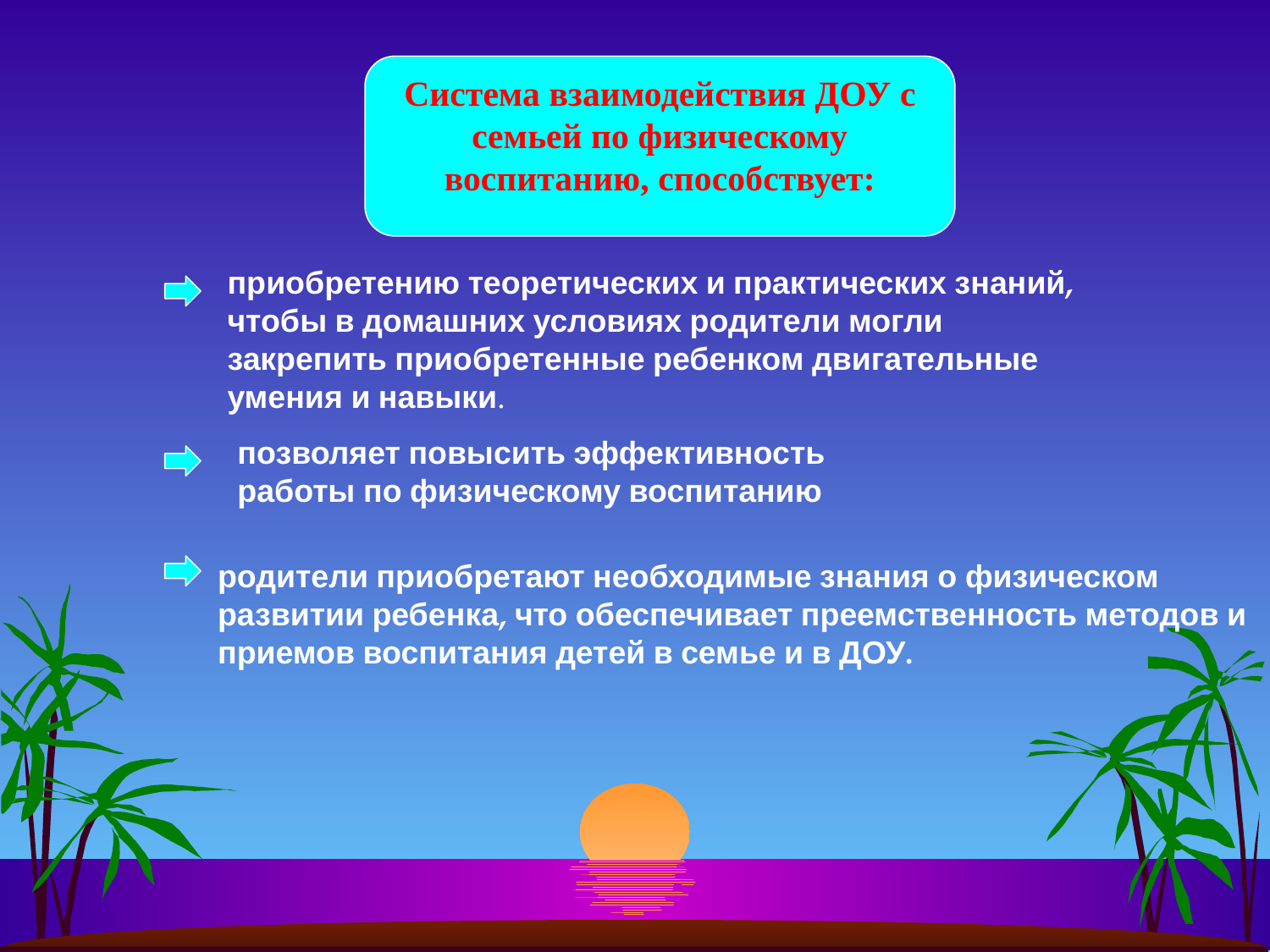

Система взаимодействия ДОУ с семьей по физическому воспитанию, способствует:
приобретению теоретических и практических знаний, чтобы в домашних условиях родители могли закрепить приобретенные ребенком двигательные умения и навыки.

позволяет повысить эффективность работы по физическому воспитанию

родители приобретают необходимые знания о физическом развитии ребенка, что обеспечивает преемственность методов и приемов воспитания детей в семье и в ДОУ.